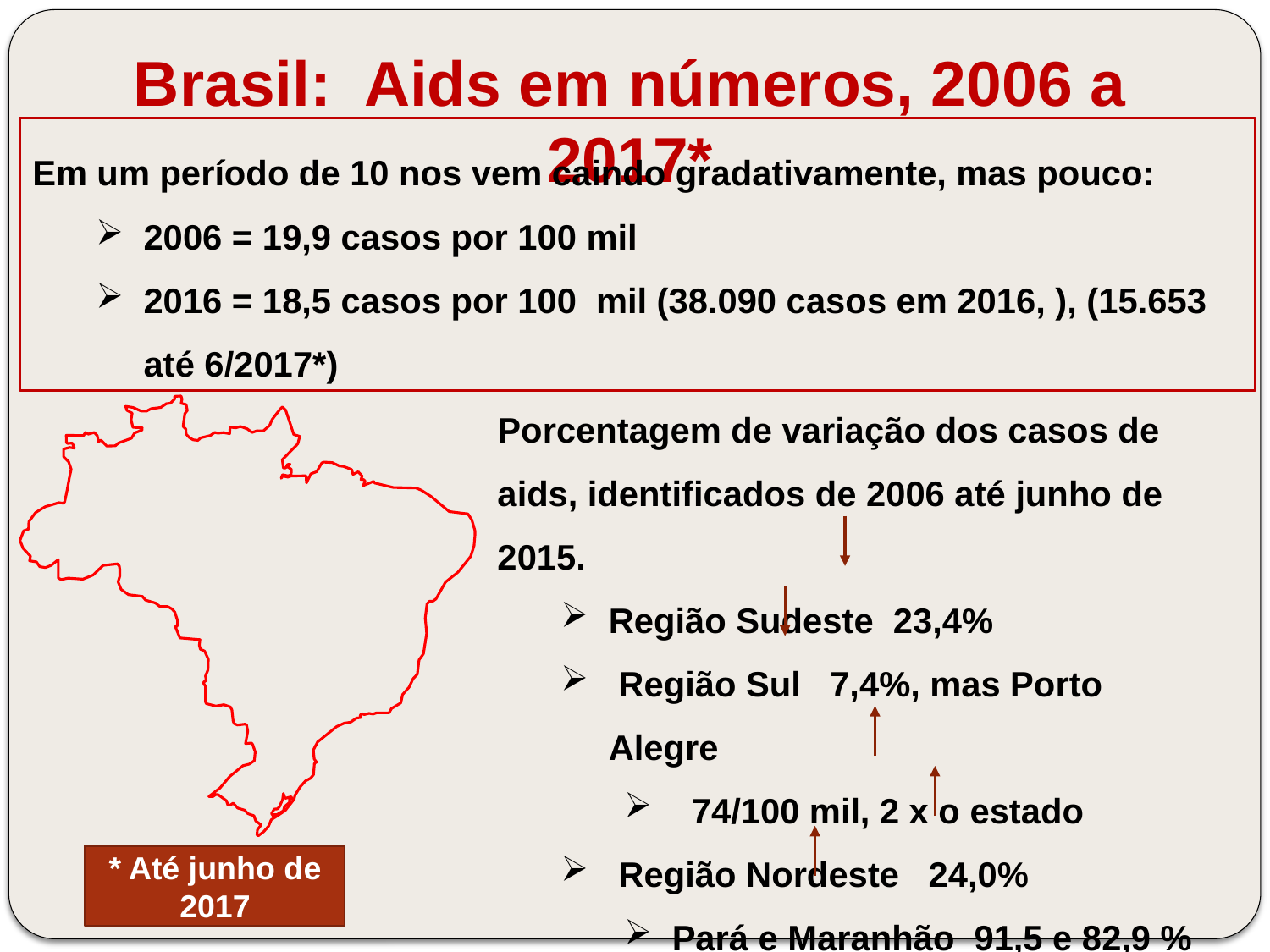

Brasil:  Aids em números, 2006 a 2017*
Em um período de 10 nos vem caindo gradativamente, mas pouco:
2006 = 19,9 casos por 100 mil
2016 = 18,5 casos por 100  mil (38.090 casos em 2016, ), (15.653 até 6/2017*)
Porcentagem de variação dos casos de aids, identificados de 2006 até junho de 2015.
Região Sudeste  23,4%
 Região Sul   7,4%, mas Porto Alegre
  74/100 mil, 2 x o estado
 Região Nordeste   24,0%
Pará e Maranhão  91,5 e 82,9 %
Região Norte  19,4%

* Até junho de 2017